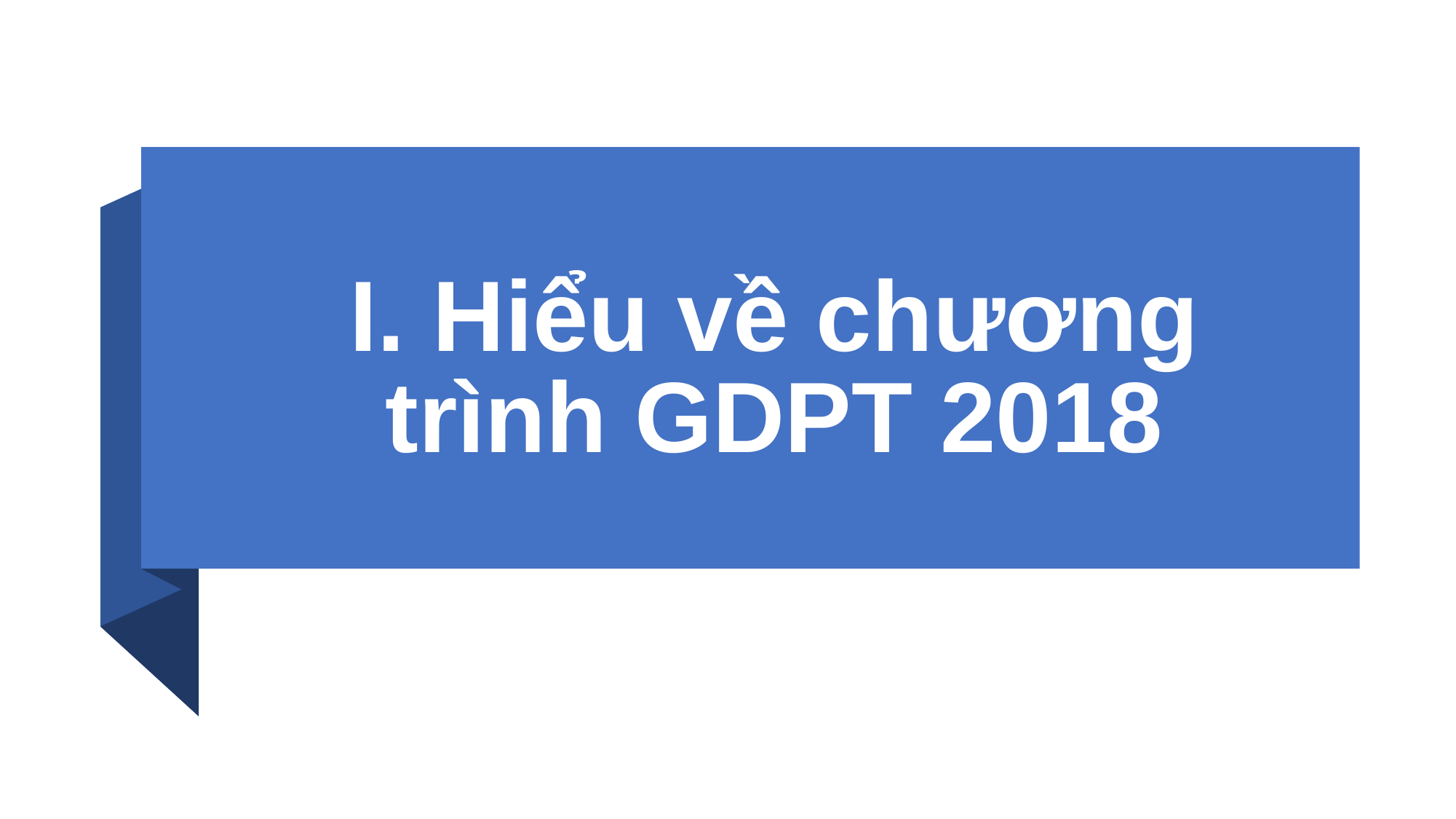

# I. Hiểu về chương trình GDPT 2018